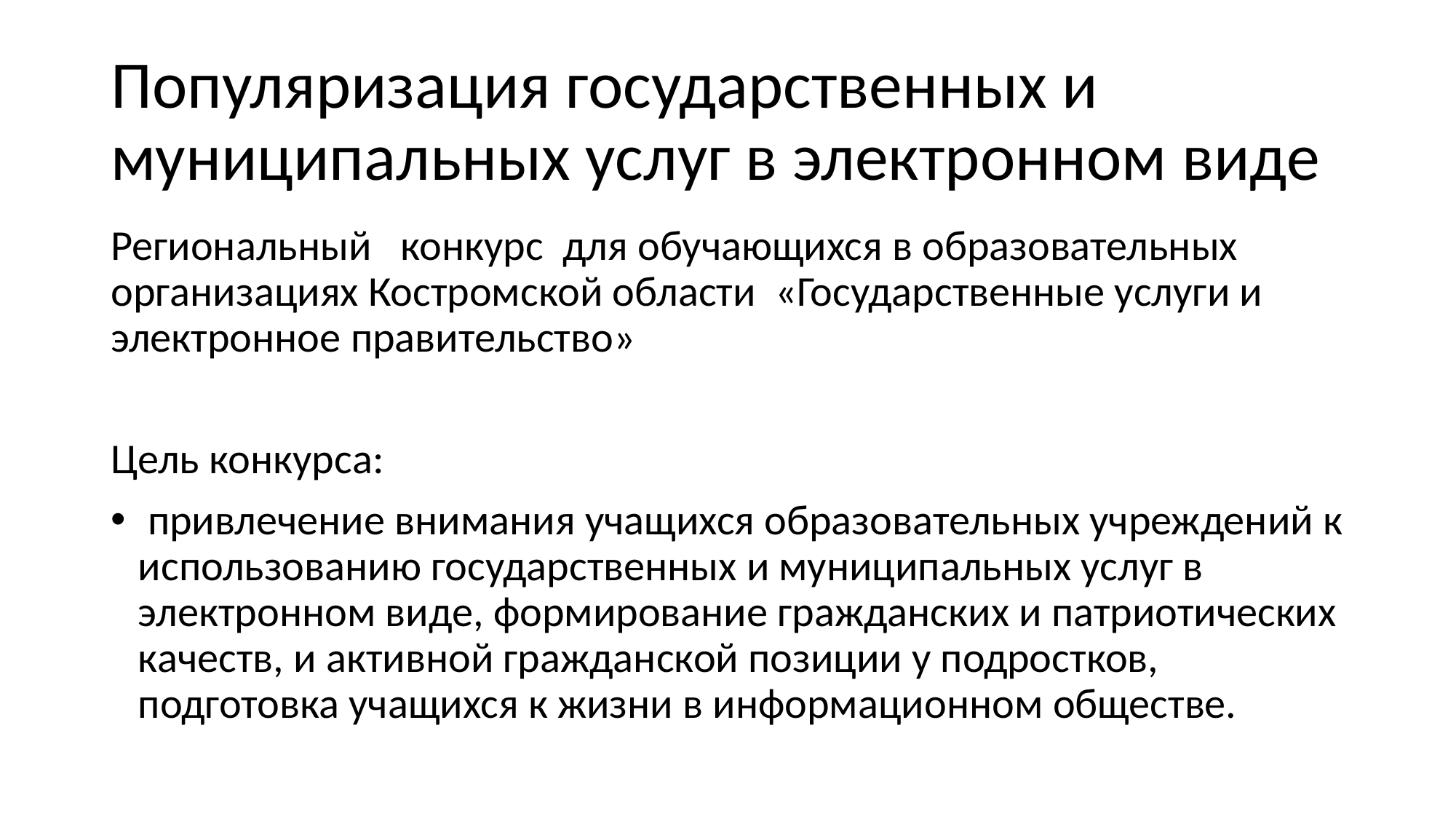

# Популяризация государственных и муниципальных услуг в электронном виде
Региональный   конкурс  для обучающихся в образовательных организациях Костромской области  «Государственные услуги и электронное правительство»

Цель конкурса:
 привлечение внимания учащихся образовательных учреждений к использованию государственных и муниципальных услуг в электронном виде, формирование гражданских и патриотических качеств, и активной гражданской позиции у подростков, подготовка учащихся к жизни в информационном обществе.